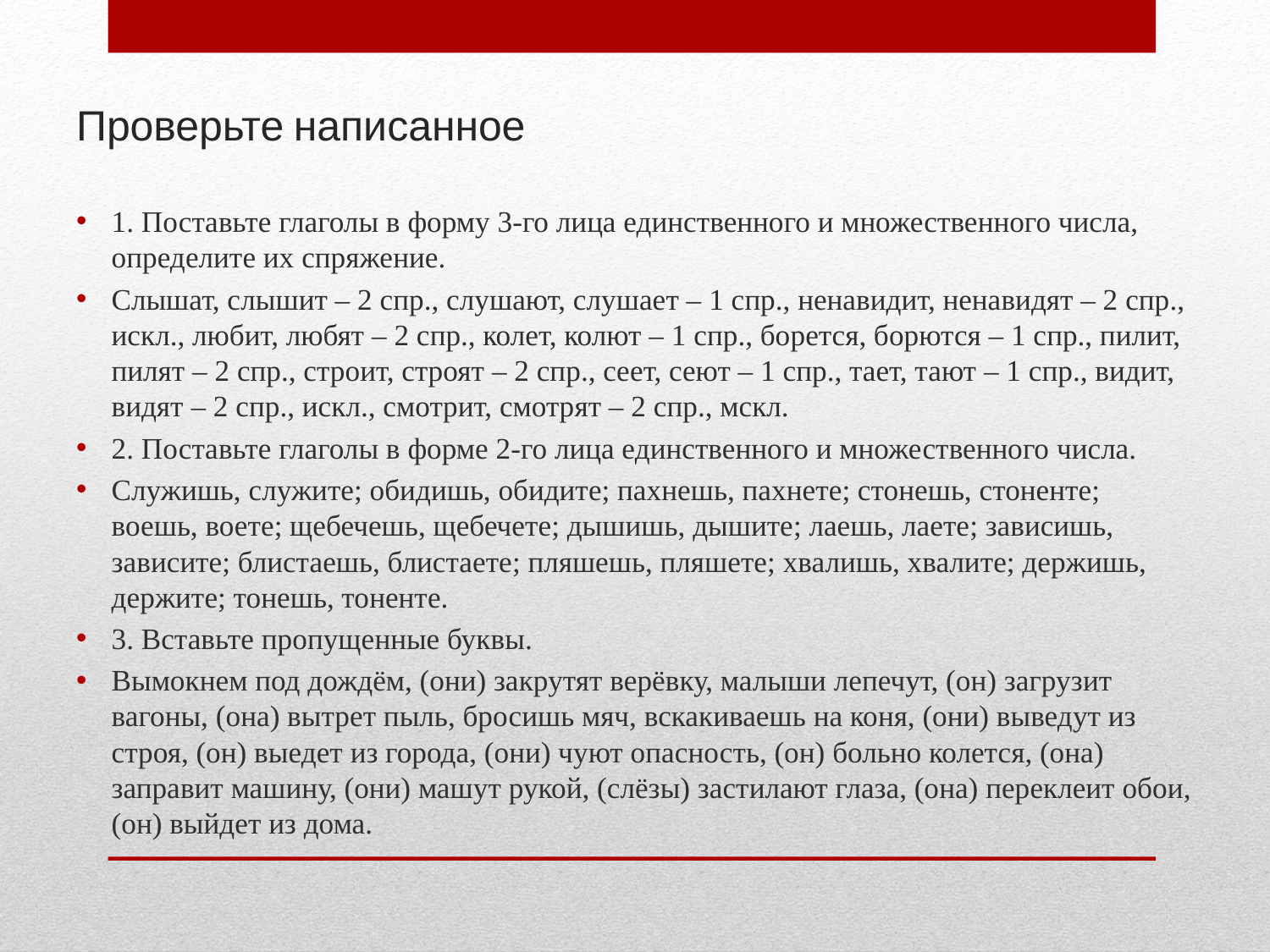

# Проверьте написанное
1. Поставьте глаголы в форму 3-го лица единственного и множественного числа, определите их спряжение.
Слышат, слышит – 2 спр., слушают, слушает – 1 спр., ненавидит, ненавидят – 2 спр., искл., любит, любят – 2 спр., колет, колют – 1 спр., борется, борются – 1 спр., пилит, пилят – 2 спр., строит, строят – 2 спр., сеет, сеют – 1 спр., тает, тают – 1 спр., видит, видят – 2 спр., искл., смотрит, смотрят – 2 спр., мскл.
2. Поставьте глаголы в форме 2-го лица единственного и множественного числа.
Служишь, служите; обидишь, обидите; пахнешь, пахнете; стонешь, стоненте; воешь, воете; щебечешь, щебечете; дышишь, дышите; лаешь, лаете; зависишь, зависите; блистаешь, блистаете; пляшешь, пляшете; хвалишь, хвалите; держишь, держите; тонешь, тоненте.
3. Вставьте пропущенные буквы.
Вымокнем под дождём, (они) закрутят верёвку, малыши лепечут, (он) загрузит вагоны, (она) вытрет пыль, бросишь мяч, вскакиваешь на коня, (они) выведут из строя, (он) выедет из города, (они) чуют опасность, (он) больно колется, (она) заправит машину, (они) машут рукой, (слёзы) застилают глаза, (она) переклеит обои, (он) выйдет из дома.